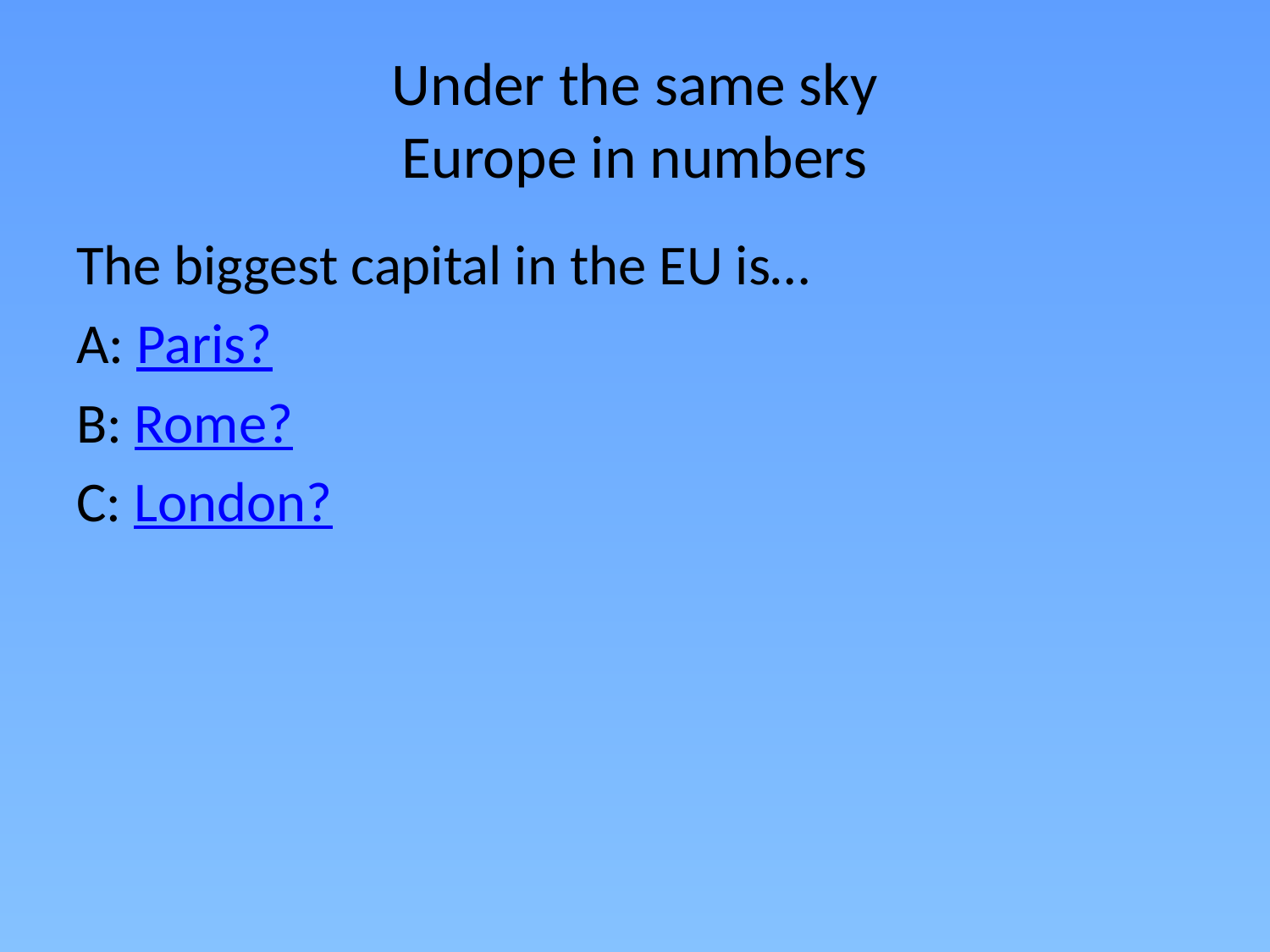

# Under the same sky Europe in numbers
The biggest capital in the EU is…
A: Paris?
B: Rome?
C: London?